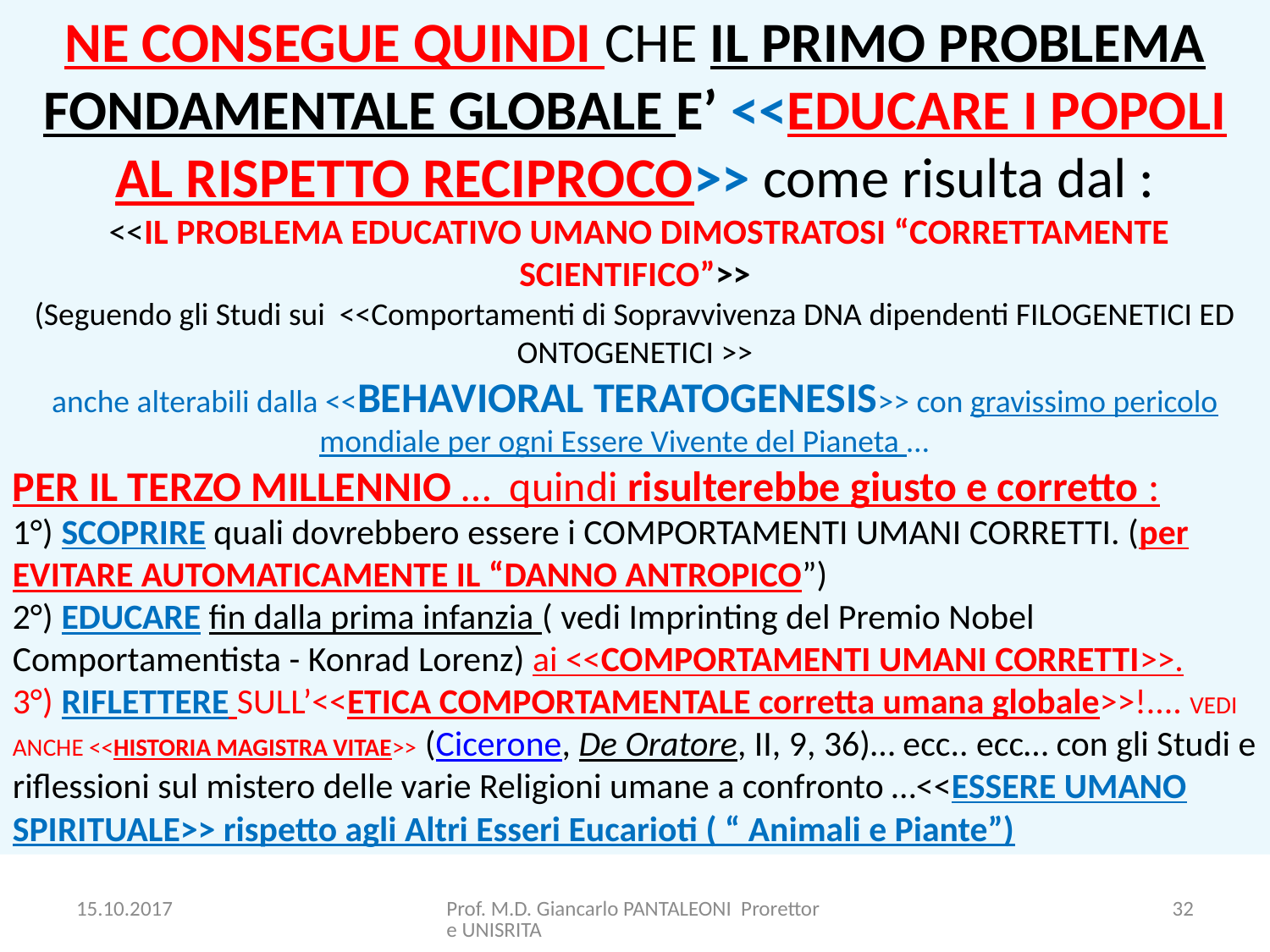

NE CONSEGUE QUINDI CHE IL PRIMO PROBLEMA FONDAMENTALE GLOBALE E’ <<EDUCARE I POPOLI AL RISPETTO RECIPROCO>> come risulta dal :
 <<IL PROBLEMA EDUCATIVO UMANO DIMOSTRATOSI “CORRETTAMENTE SCIENTIFICO”>>
(Seguendo gli Studi sui  <<Comportamenti di Sopravvivenza DNA dipendenti FILOGENETICI ED ONTOGENETICI >>
anche alterabili dalla <<BEHAVIORAL TERATOGENESIS>> con gravissimo pericolo mondiale per ogni Essere Vivente del Pianeta …
PER IL TERZO MILLENNIO …  quindi risulterebbe giusto e corretto :
1°) SCOPRIRE quali dovrebbero essere i COMPORTAMENTI UMANI CORRETTI. (per EVITARE AUTOMATICAMENTE IL “DANNO ANTROPICO”)
2°) EDUCARE fin dalla prima infanzia ( vedi Imprinting del Premio Nobel Comportamentista - Konrad Lorenz) ai <<COMPORTAMENTI UMANI CORRETTI>>.
3°) RIFLETTERE SULL’<<ETICA COMPORTAMENTALE corretta umana globale>>!.... VEDI ANCHE <<HISTORIA MAGISTRA VITAE>> (Cicerone, De Oratore, II, 9, 36)… ecc.. ecc… con gli Studi e riflessioni sul mistero delle varie Religioni umane a confronto …<<ESSERE UMANO SPIRITUALE>> rispetto agli Altri Esseri Eucarioti ( “ Animali e Piante”)
15.10.2017
Prof. M.D. Giancarlo PANTALEONI  Prorettore UNISRITA
32